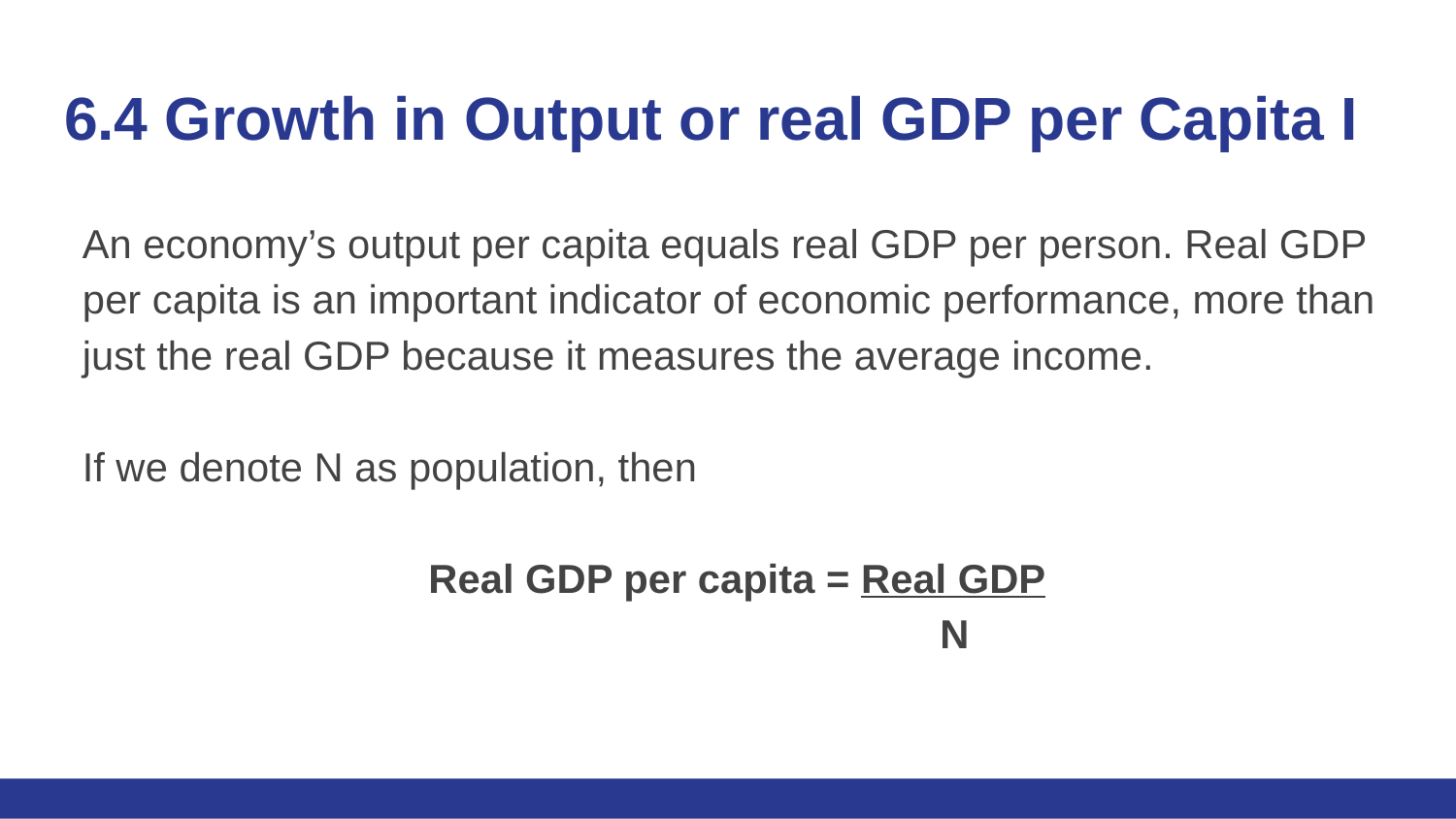

# 6.4 Growth in Output or real GDP per Capita I
An economy’s output per capita equals real GDP per person. Real GDP per capita is an important indicator of economic performance, more than just the real GDP because it measures the average income.

If we denote N as population, then

Real GDP per capita = Real GDP
                                       N